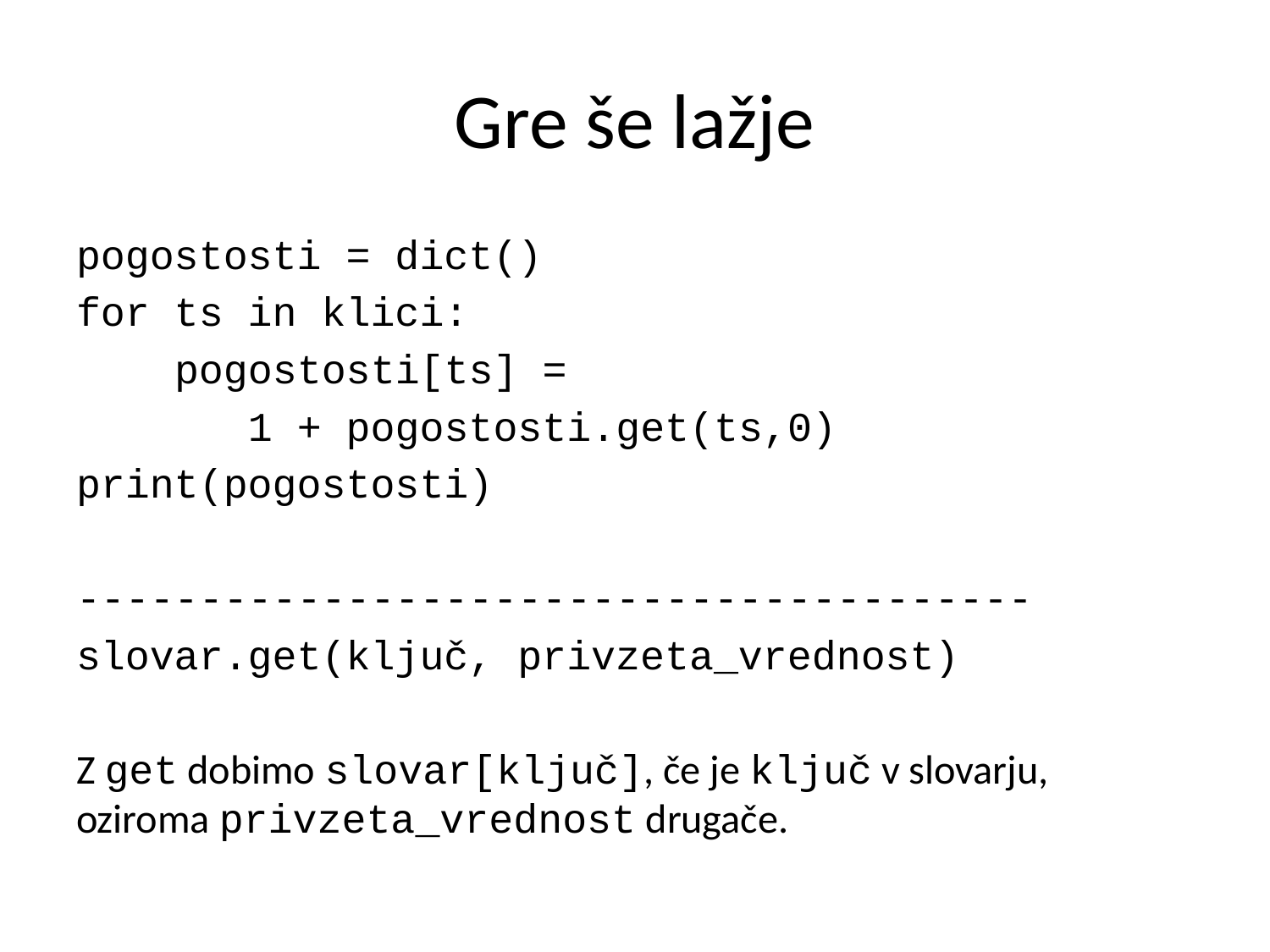

# Gre še lažje
pogostosti = dict()
for ts in klici:
    pogostosti[ts] =
       1 + pogostosti.get(ts,0)
print(pogostosti)

---------------------------------------
slovar.get(ključ, privzeta_vrednost)

Z get dobimo slovar[ključ], če je ključ v slovarju,  oziroma privzeta_vrednost drugače.